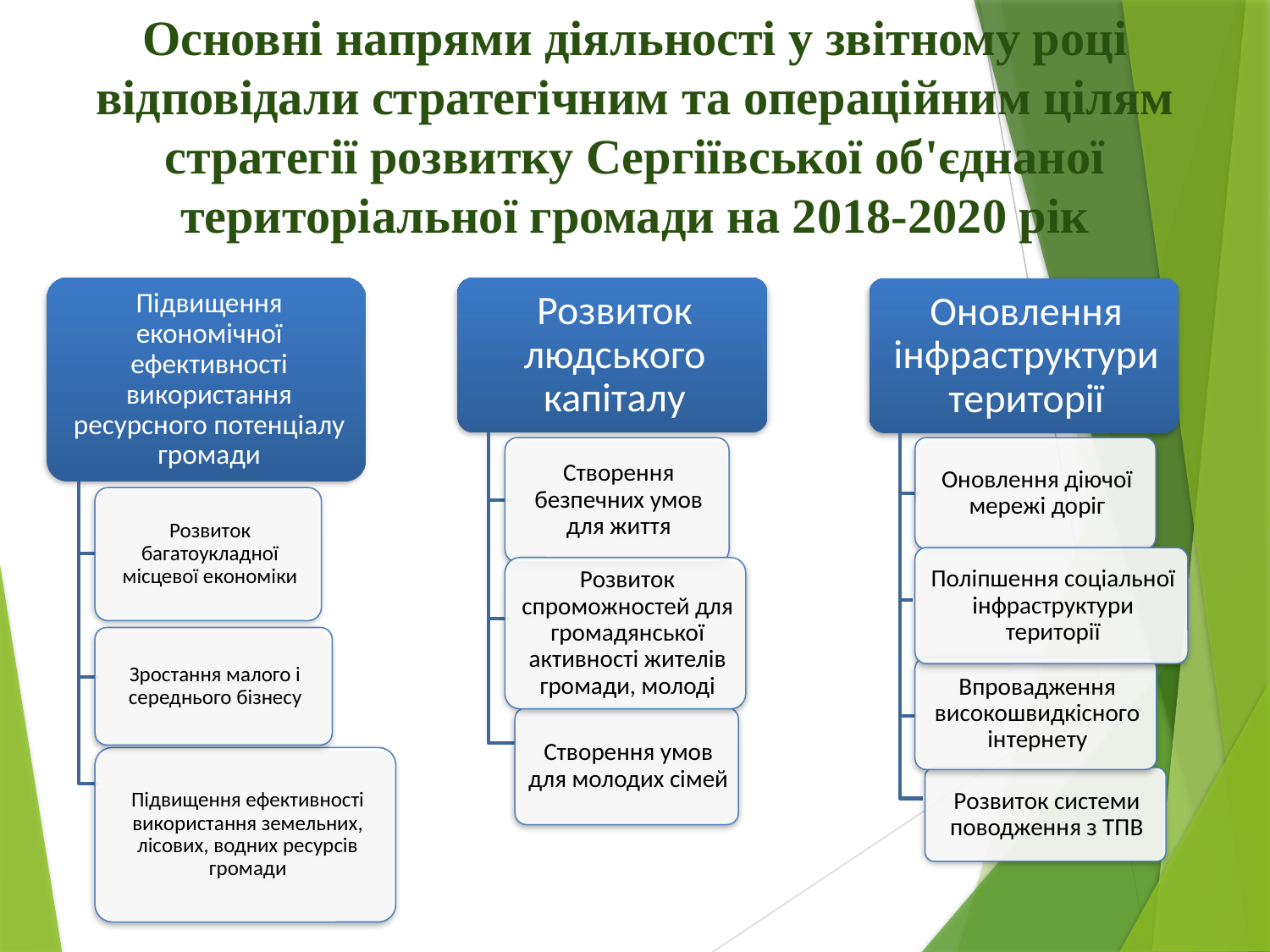

# Основні напрями діяльності у звітному році відповідали стратегічним та операційним цілям стратегії розвитку Сергіївської об'єднаної територіальної громади на 2018-2020 рік
Підвищення економічної ефективності використання ресурсного потенціалу громади
Розвиток багатоукладної місцевої економіки
Підвищення ефективності використання земельних, лісових, водних ресурсів громади
Зростання малого і середнього бізнесу
Розвиток людського капіталу
Створення умов для молодих сімей
Створення безпечних умов для життя
Розвиток спроможностей для громадянської активності жителів громади, молоді
Оновлення інфраструктури території
Розвиток системи поводження з ТПВ
Оновлення діючої мережі доріг
Впровадження високошвидкісного інтернету
Поліпшення соціальної інфраструктури території